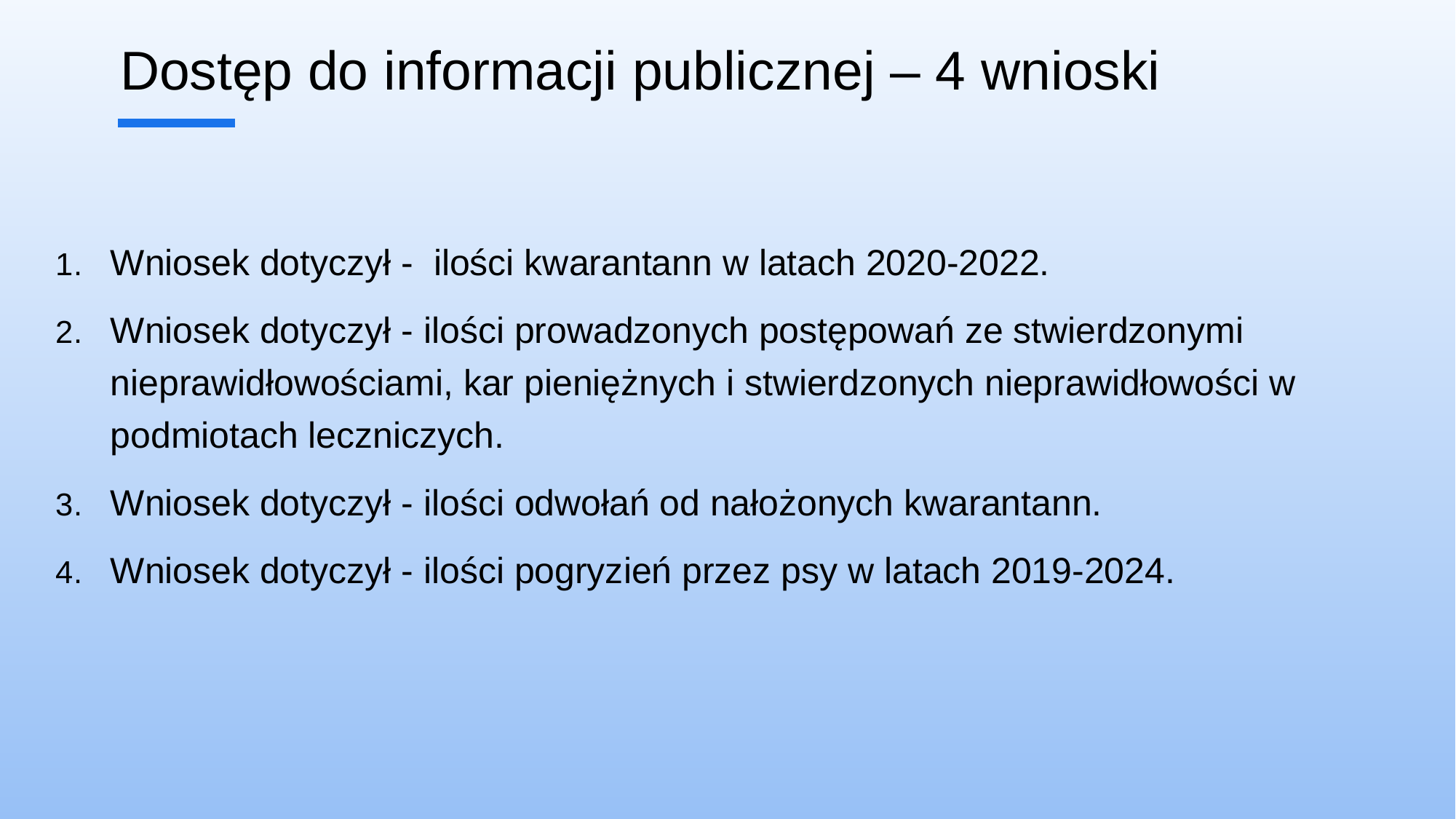

# Dostęp do informacji publicznej – 4 wnioski

Wniosek dotyczył -  ilości kwarantann w latach 2020-2022.
Wniosek dotyczył - ilości prowadzonych postępowań ze stwierdzonymi nieprawidłowościami, kar pieniężnych i stwierdzonych nieprawidłowości w podmiotach leczniczych.
Wniosek dotyczył - ilości odwołań od nałożonych kwarantann.
Wniosek dotyczył - ilości pogryzień przez psy w latach 2019-2024.